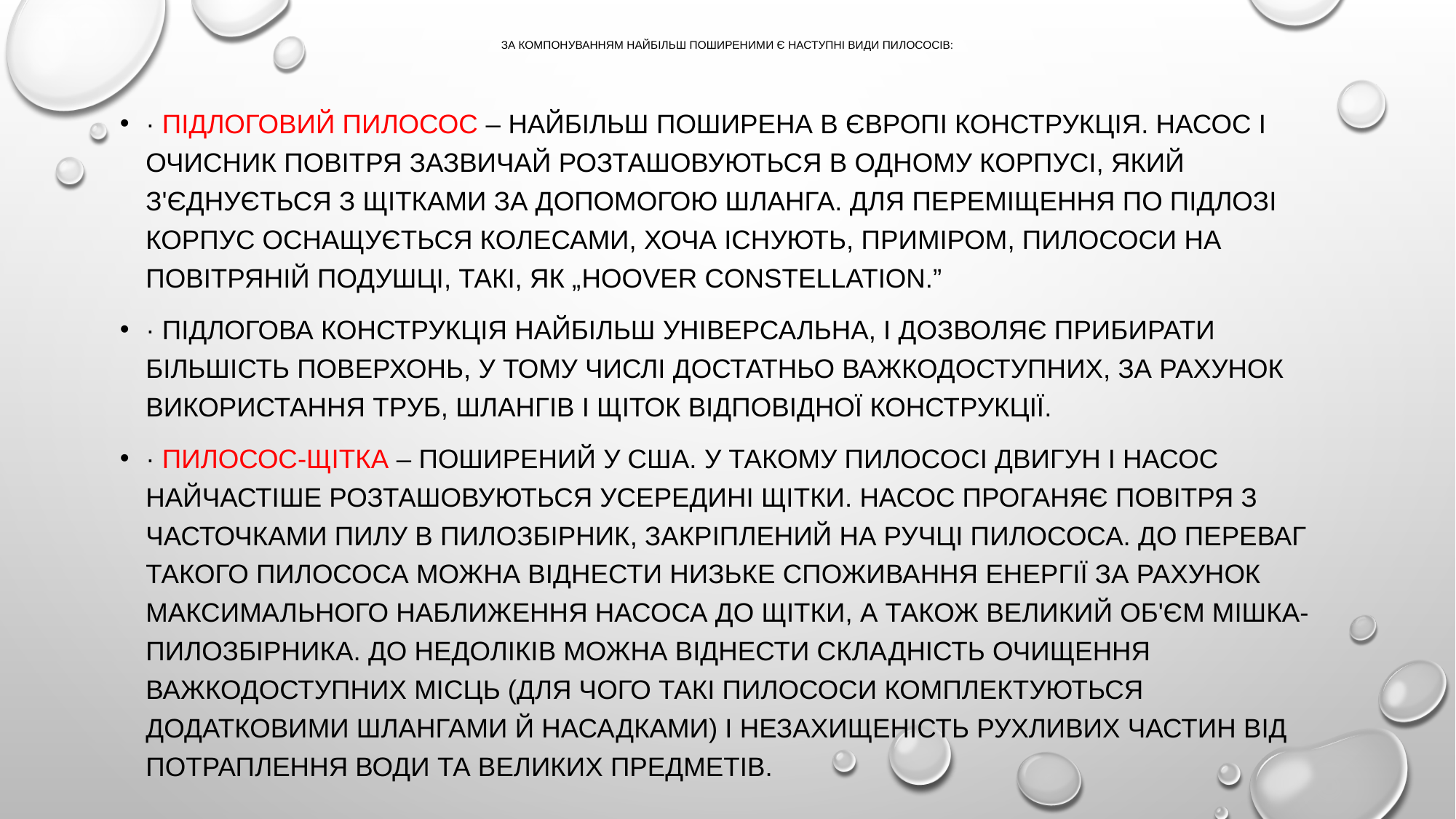

# За компонуванням найбільш поширеними є наступні види пилососів:
· підлоговий пилосос – найбільш поширена в Європі конструкція. Насос і очисник повітря зазвичай розташовуються в одному корпусі, який з'єднується з щітками за допомогою шланга. Для переміщення по підлозі корпус оснащується колесами, хоча існують, приміром, пилососи на повітряній подушці, такі, як „Hoover Constellation.”
· підлогова конструкція найбільш універсальна, і дозволяє прибирати більшість поверхонь, у тому числі достатньо важкодоступних, за рахунок використання труб, шлангів і щіток відповідної конструкції.
· пилосос-щітка – поширений у США. У такому пилососі двигун і насос найчастіше розташовуються усередині щітки. Насос проганяє повітря з часточками пилу в пилозбірник, закріплений на ручці пилососа. До переваг такого пилососа можна віднести низьке споживання енергії за рахунок максимального наближення насоса до щітки, а також великий об'єм мішка-пилозбірника. До недоліків можна віднести складність очищення важкодоступних місць (для чого такі пилососи комплектуються додатковими шлангами й насадками) і незахищеність рухливих частин від потраплення води та великих предметів.